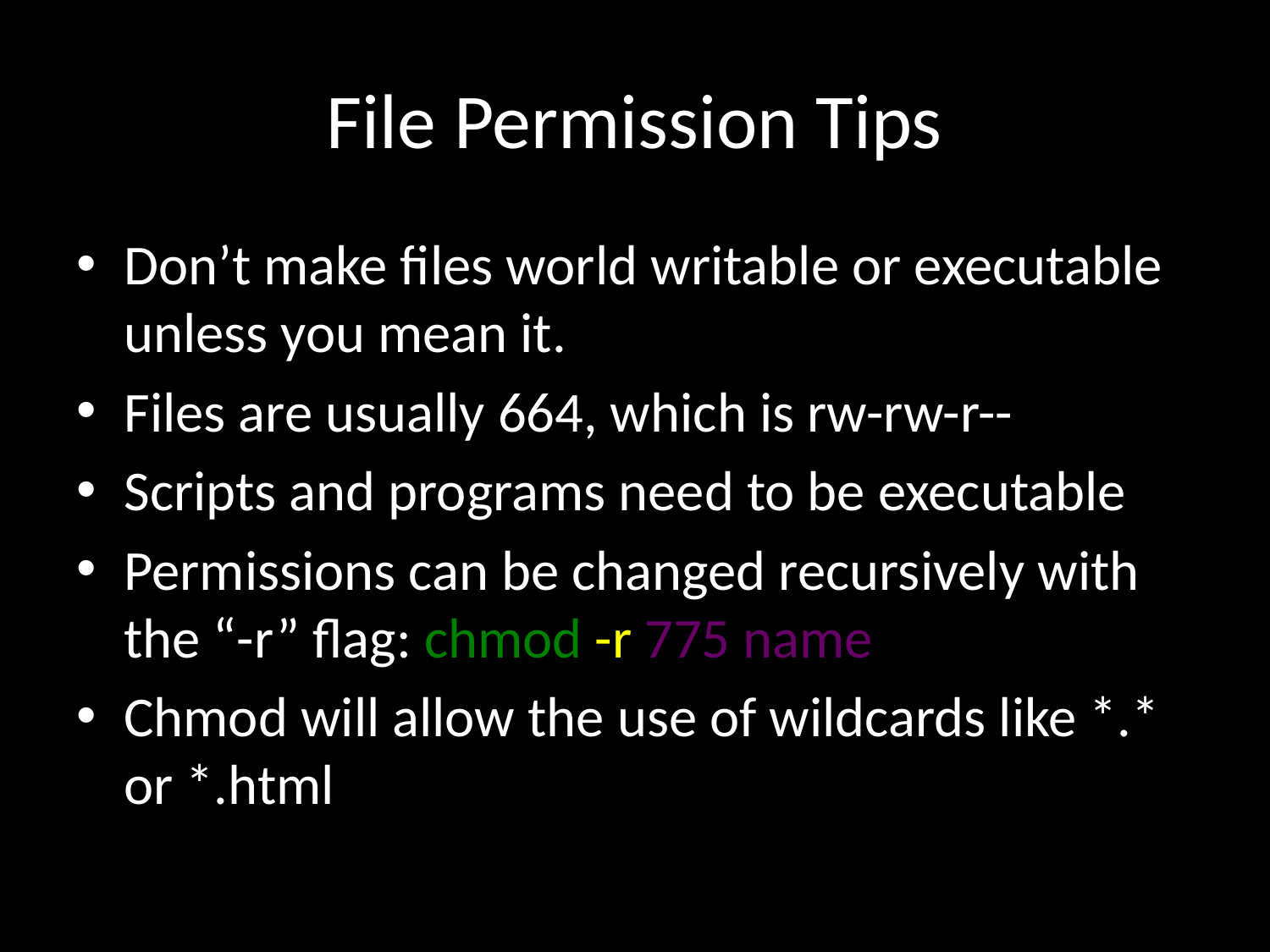

# File Permission Tips
Don’t make files world writable or executable unless you mean it.
Files are usually 664, which is rw-rw-r--
Scripts and programs need to be executable
Permissions can be changed recursively with the “-r” flag: chmod -r 775 name
Chmod will allow the use of wildcards like *.* or *.html